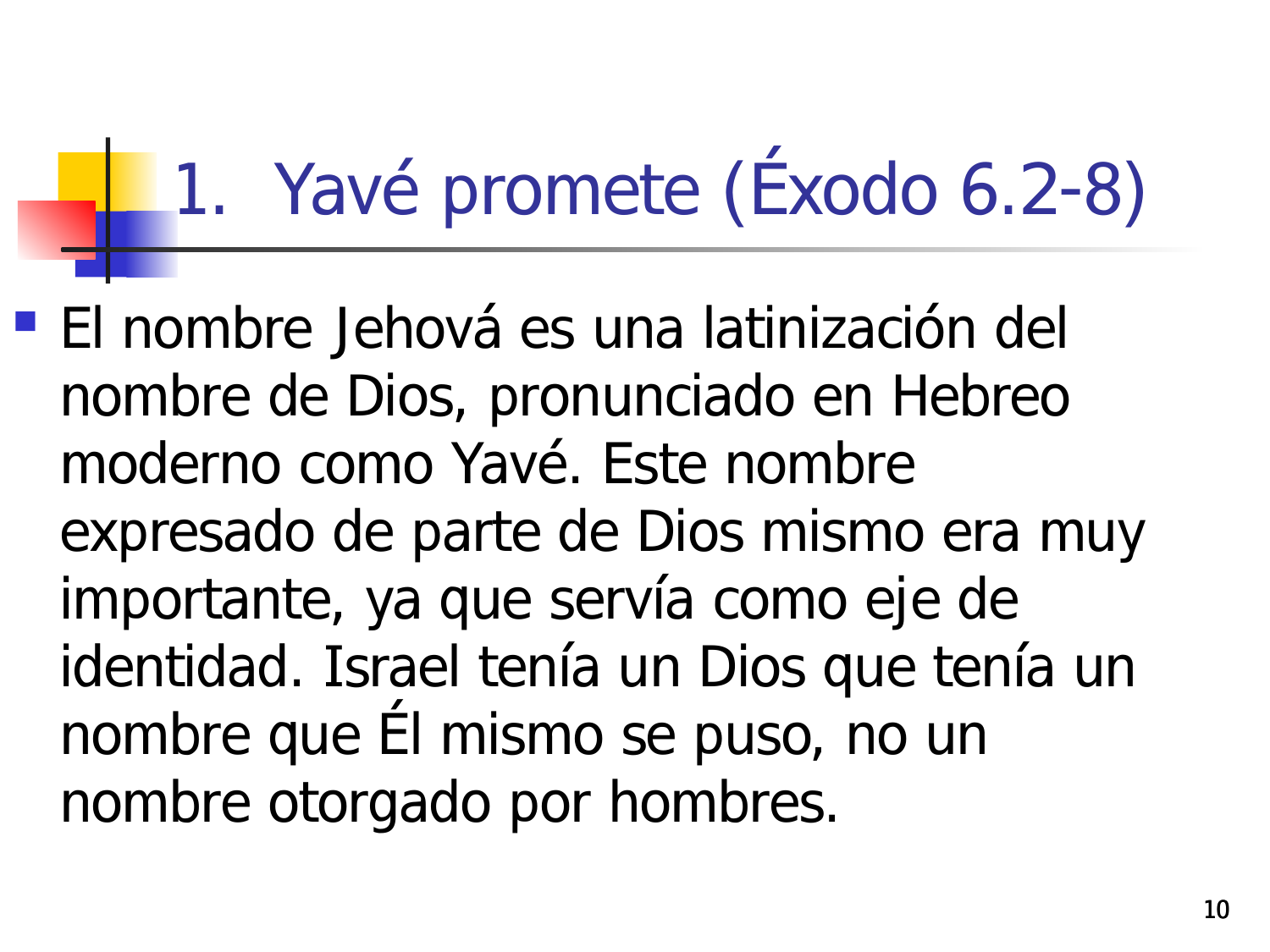

# Yavé promete (Éxodo 6.2-8)
El nombre Jehová es una latinización del nombre de Dios, pronunciado en Hebreo moderno como Yavé. Este nombre expresado de parte de Dios mismo era muy importante, ya que servía como eje de identidad. Israel tenía un Dios que tenía un nombre que Él mismo se puso, no un nombre otorgado por hombres.

10
10